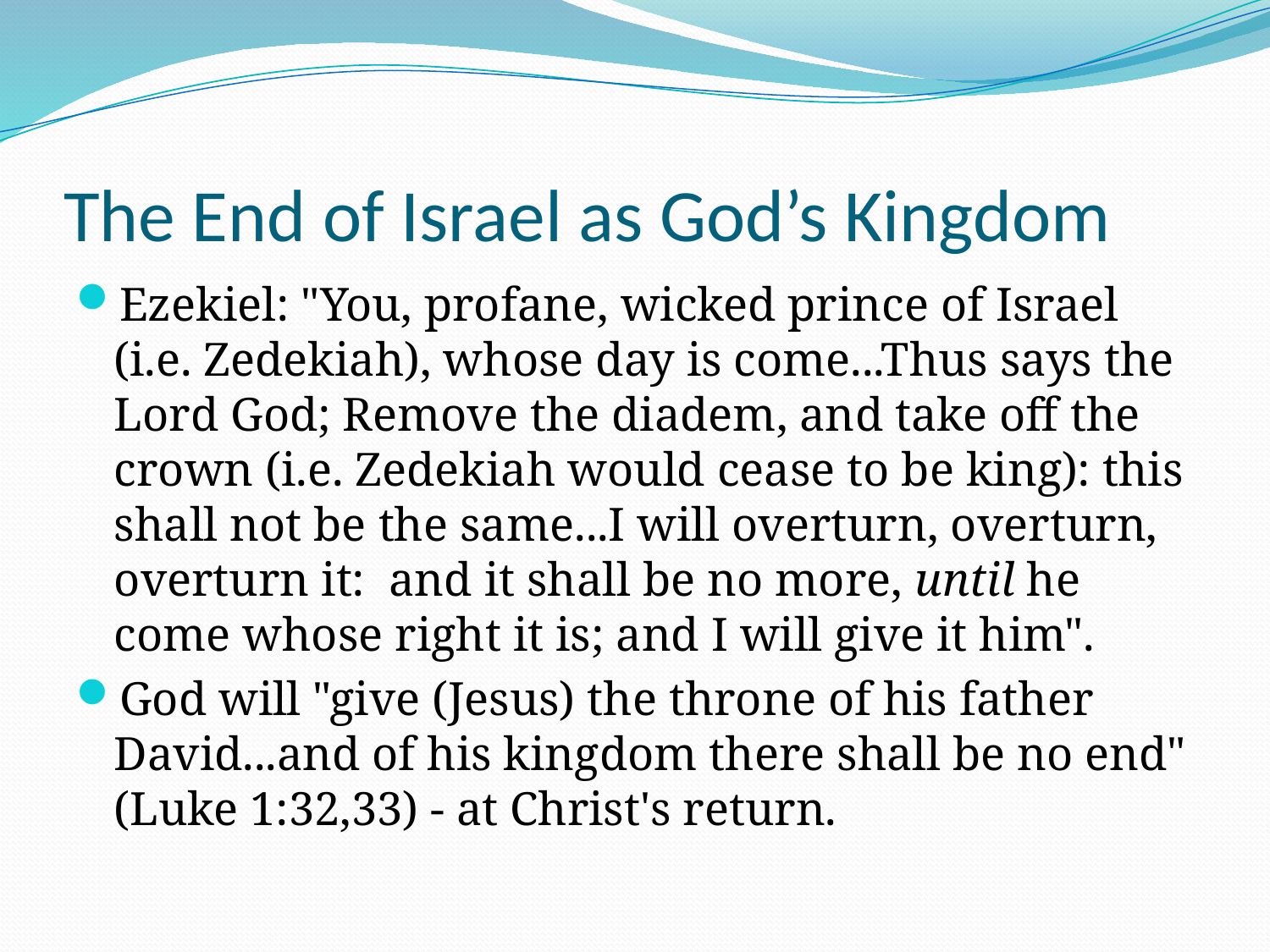

# The End of Israel as God’s Kingdom
Ezekiel: "You, profane, wicked prince of Israel (i.e. Zedekiah), whose day is come...Thus says the Lord God; Remove the diadem, and take off the crown (i.e. Zedekiah would cease to be king): this shall not be the same...I will overturn, overturn, overturn it:  and it shall be no more, until he come whose right it is; and I will give it him".
God will "give (Jesus) the throne of his father David...and of his kingdom there shall be no end" (Luke 1:32,33) - at Christ's return.